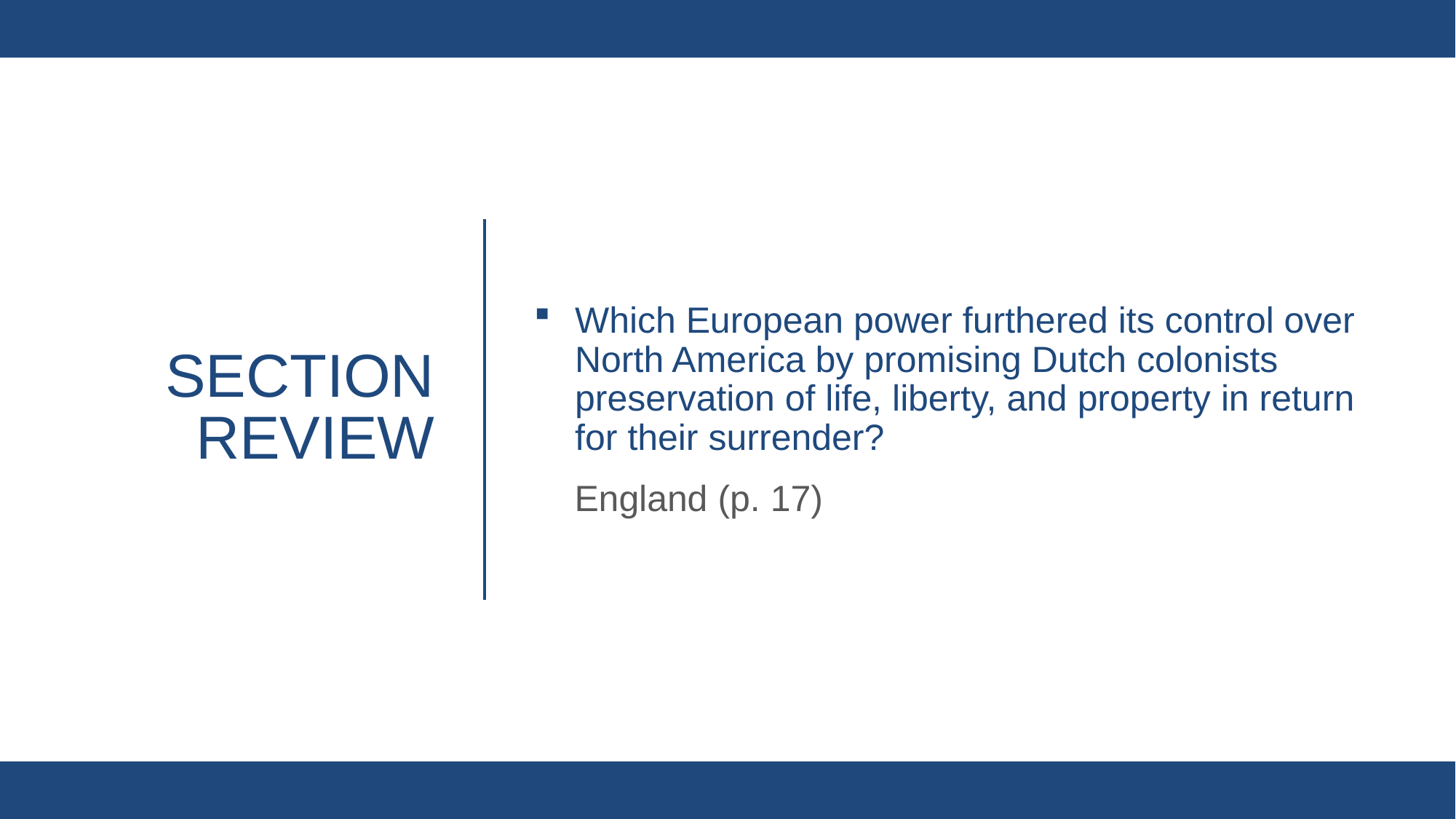

Which European power furthered its control over North America by promising Dutch colonists preservation of life, liberty, and property in return for their surrender?
England (p. 17)
# Section review